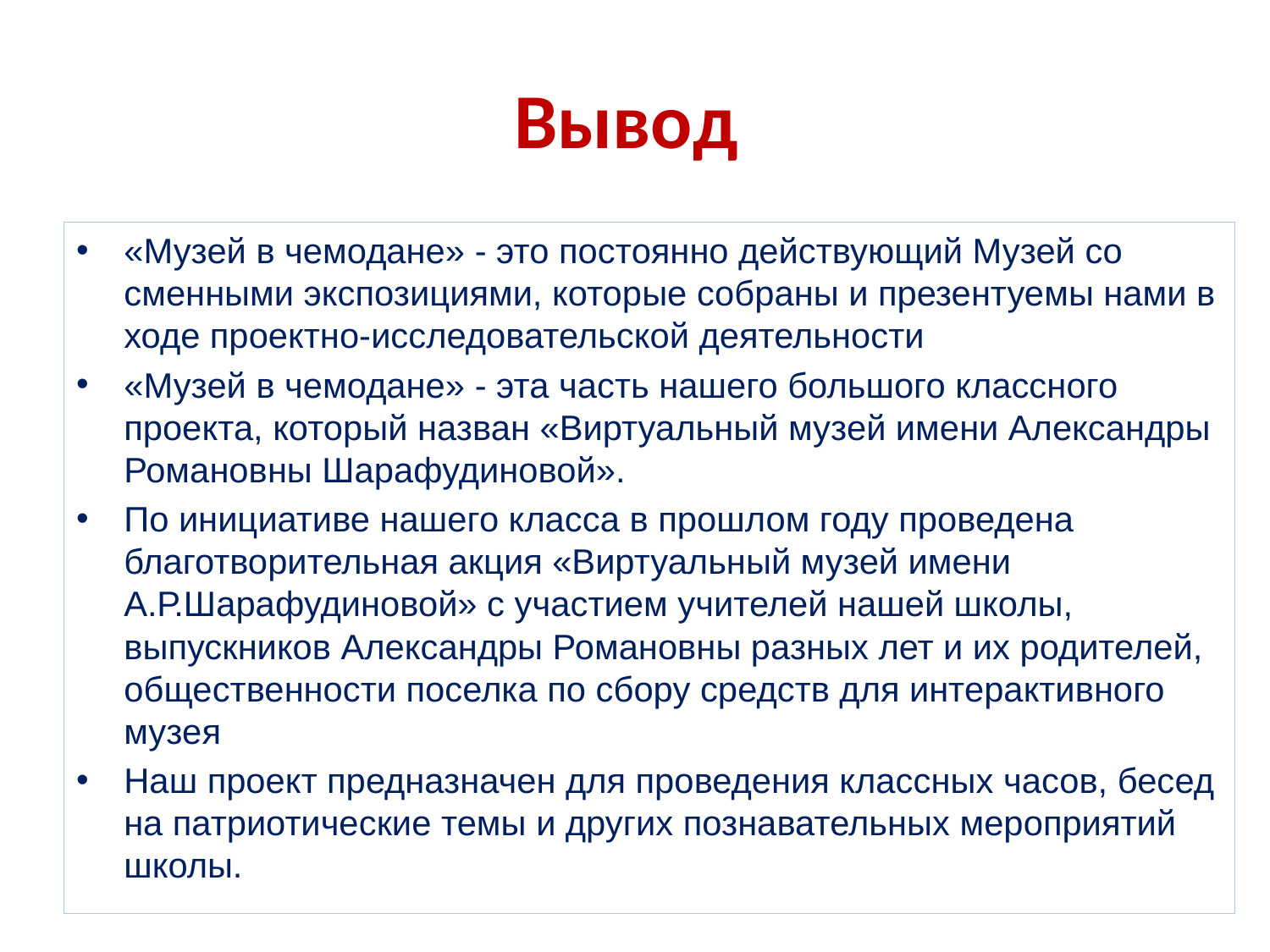

# Вывод
«Музей в чемодане» - это постоянно действующий Музей со сменными экспозициями, которые собраны и презентуемы нами в ходе проектно-исследовательской деятельности
«Музей в чемодане» - эта часть нашего большого классного проекта, который назван «Виртуальный музей имени Александры Романовны Шарафудиновой».
По инициативе нашего класса в прошлом году проведена благотворительная акция «Виртуальный музей имени А.Р.Шарафудиновой» с участием учителей нашей школы, выпускников Александры Романовны разных лет и их родителей, общественности поселка по сбору средств для интерактивного музея
Наш проект предназначен для проведения классных часов, бесед на патриотические темы и других познавательных мероприятий школы.